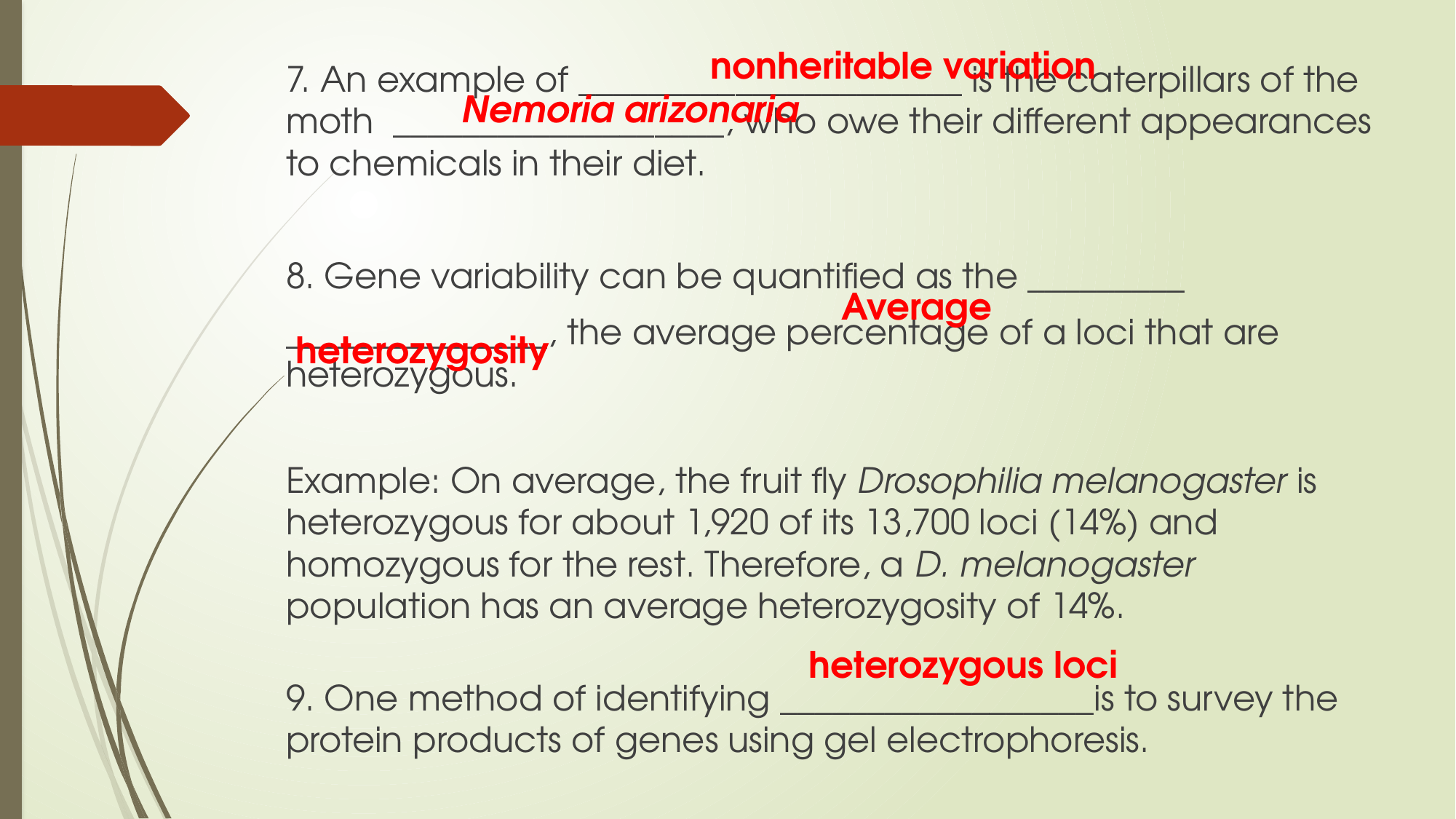

nonheritable variation
 Nemoria arizonaria
7. An example of ______________________ is the caterpillars of the moth  ___________________, who owe their different appearances to chemicals in their diet.

8. Gene variability can be quantified as the _________
_______________, the average percentage of a loci that are heterozygous.

Example: On average, the fruit fly Drosophilia melanogaster is heterozygous for about 1,920 of its 13,700 loci (14%) and homozygous for the rest. Therefore, a D. melanogaster population has an average heterozygosity of 14%.

9. One method of identifying __________________is to survey the protein products of genes using gel electrophoresis.
														 Average
 heterozygosity
heterozygous loci